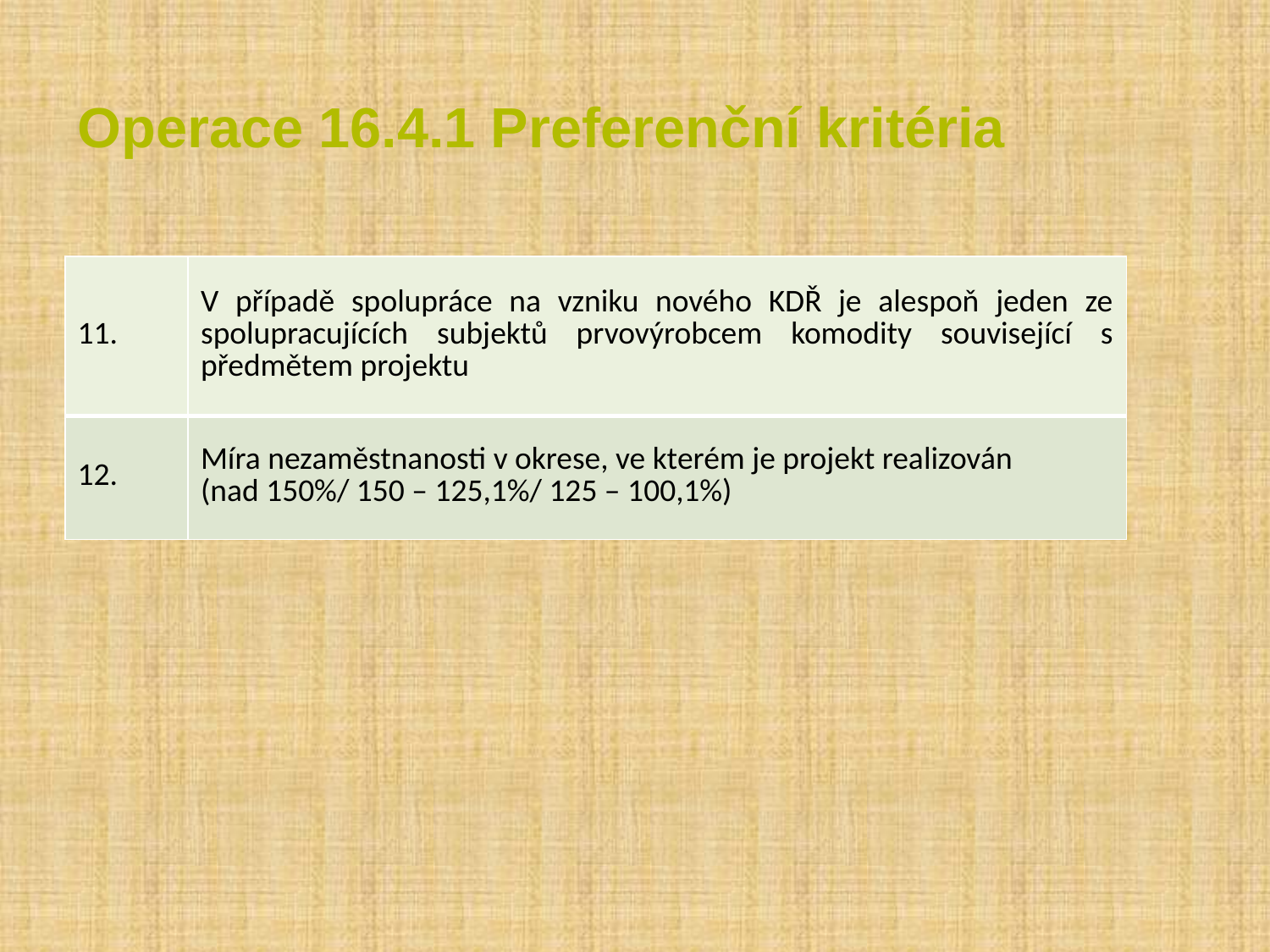

# Operace 16.4.1 Preferenční kritéria
| 11. | V případě spolupráce na vzniku nového KDŘ je alespoň jeden ze spolupracujících subjektů prvovýrobcem komodity související s předmětem projektu |
| --- | --- |
| 12. | Míra nezaměstnanosti v okrese, ve kterém je projekt realizován (nad 150%/ 150 – 125,1%/ 125 – 100,1%) |